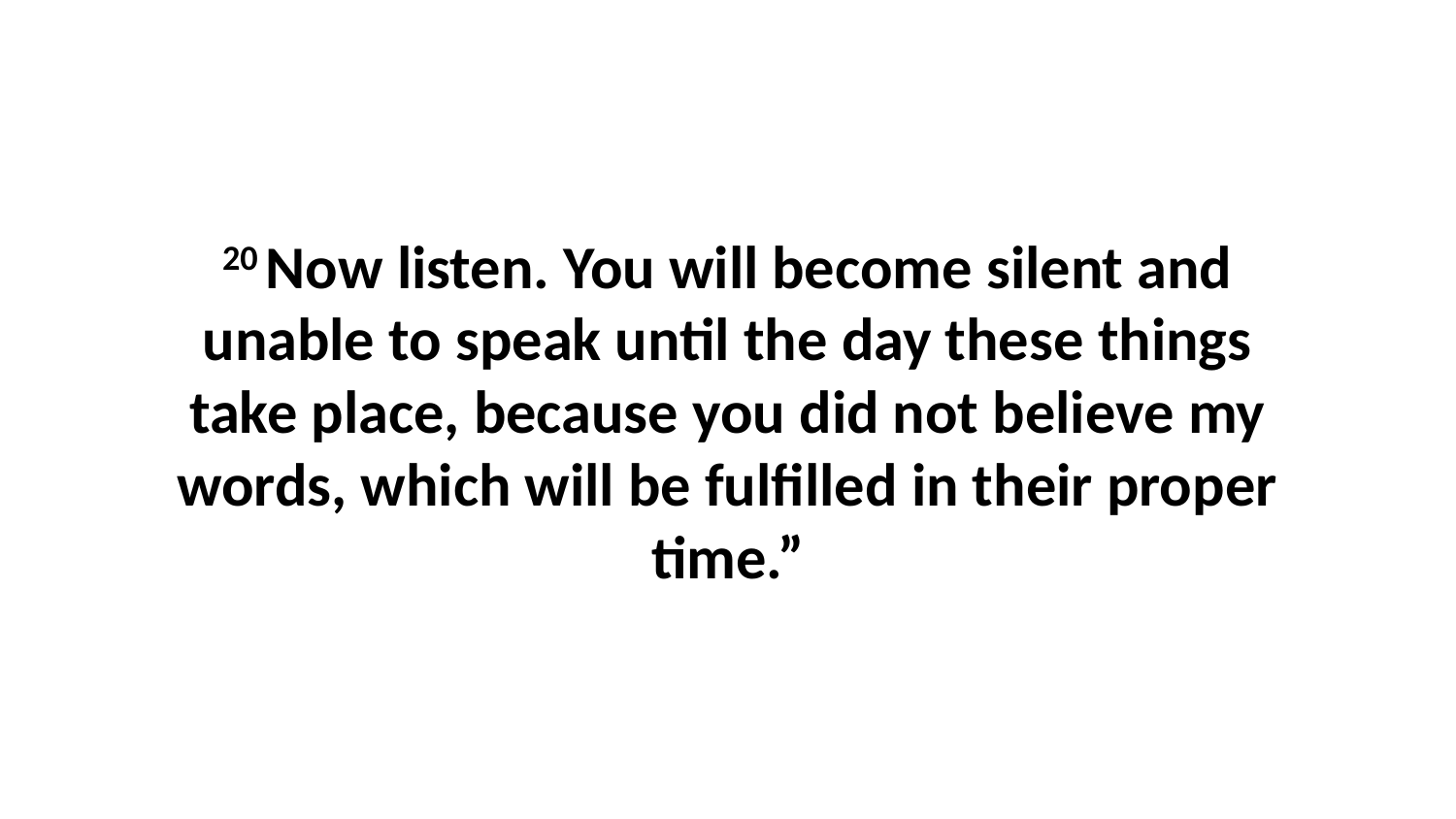

20 Now listen. You will become silent and unable to speak until the day these things take place, because you did not believe my words, which will be fulfilled in their proper time.”